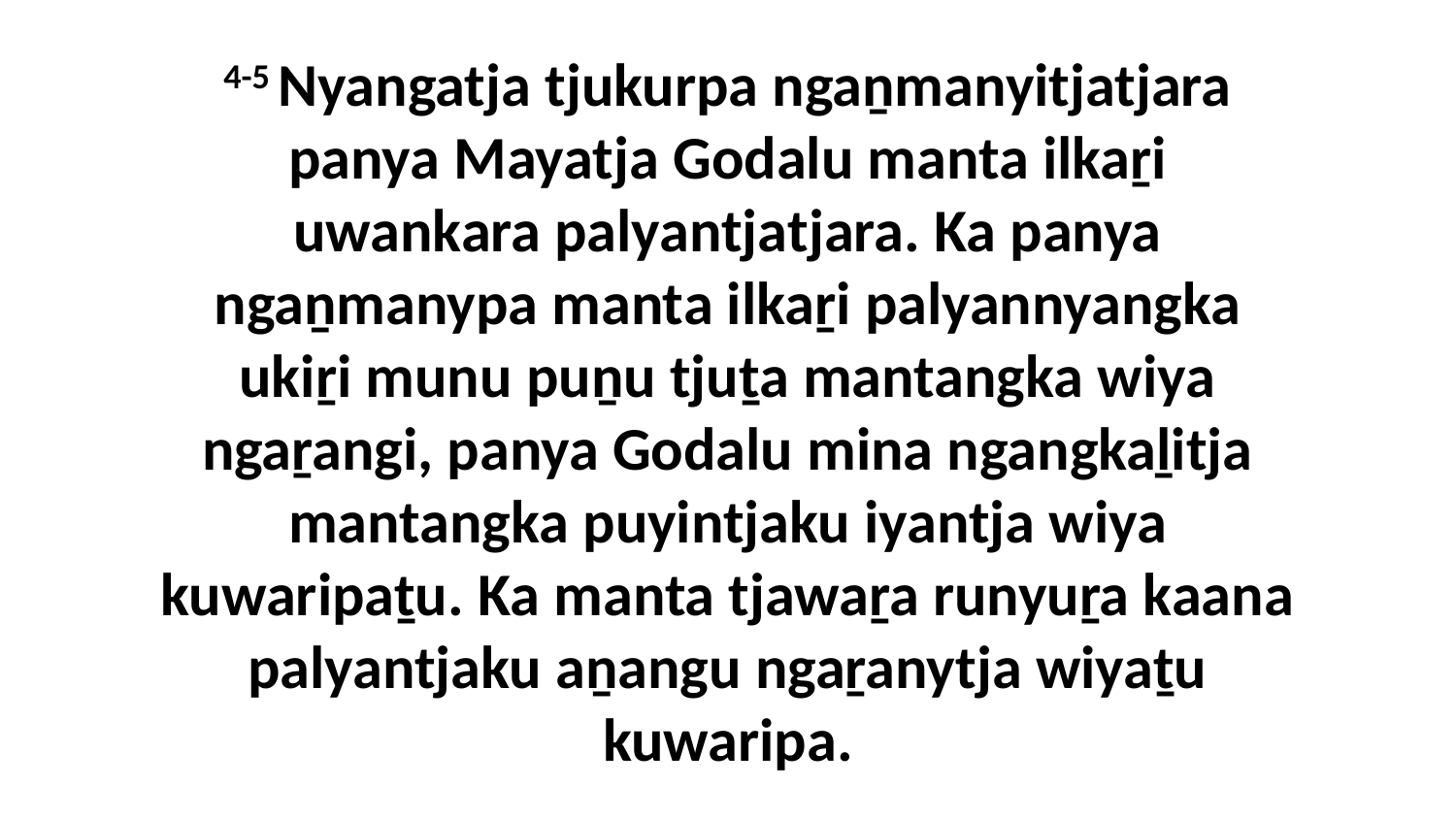

4-5 Nyangatja tjukurpa ngaṉmanyitjatjara panya Mayatja Godalu manta ilkaṟi uwankara palyantjatjara. Ka panya ngaṉmanypa manta ilkaṟi palyannyangka ukiṟi munu puṉu tjuṯa mantangka wiya ngaṟangi, panya Godalu mina ngangkaḻitja mantangka puyintjaku iyantja wiya kuwaripaṯu. Ka manta tjawaṟa runyuṟa kaana palyantjaku aṉangu ngaṟanytja wiyaṯu kuwaripa.